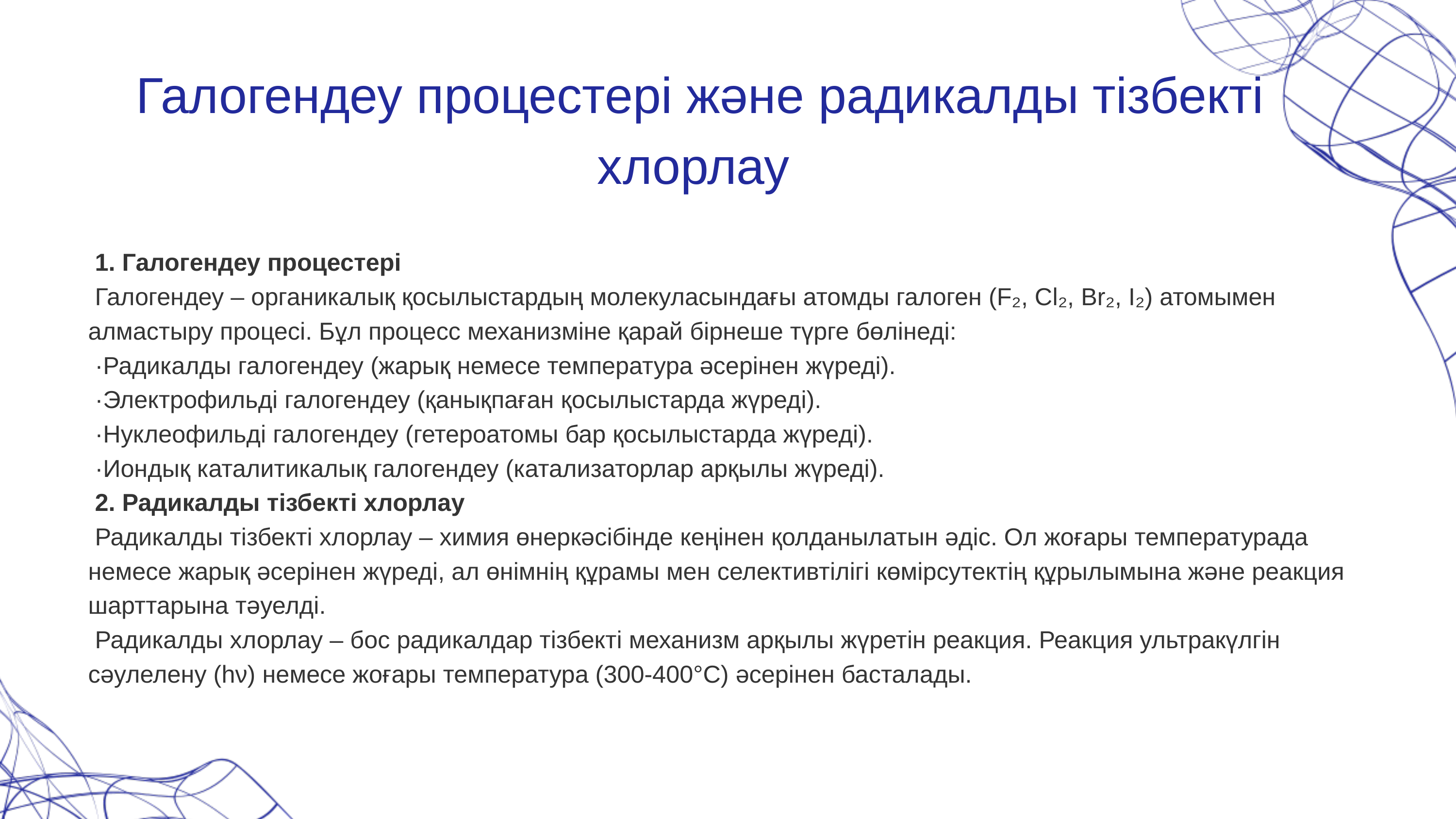

Галогендеу процестері және радикалды тізбекті хлорлау

 1. Галогендеу процестері
 Галогендеу – органикалық қосылыстардың молекуласындағы атомды галоген (F₂, Cl₂, Br₂, I₂) атомымен алмастыру процесі. Бұл процесс механизміне қарай бірнеше түрге бөлінеді:
 ·Радикалды галогендеу (жарық немесе температура әсерінен жүреді).
 ·Электрофильді галогендеу (қанықпаған қосылыстарда жүреді).
 ·Нуклеофильді галогендеу (гетероатомы бар қосылыстарда жүреді).
 ·Иондық каталитикалық галогендеу (катализаторлар арқылы жүреді).
 2. Радикалды тізбекті хлорлау
 Радикалды тізбекті хлорлау – химия өнеркәсібінде кеңінен қолданылатын әдіс. Ол жоғары температурада немесе жарық әсерінен жүреді, ал өнімнің құрамы мен селективтілігі көмірсутектің құрылымына және реакция шарттарына тәуелді.
 Радикалды хлорлау – бос радикалдар тізбекті механизм арқылы жүретін реакция. Реакция ультракүлгін сәулелену (hν) немесе жоғары температура (300-400°C) әсерінен басталады.